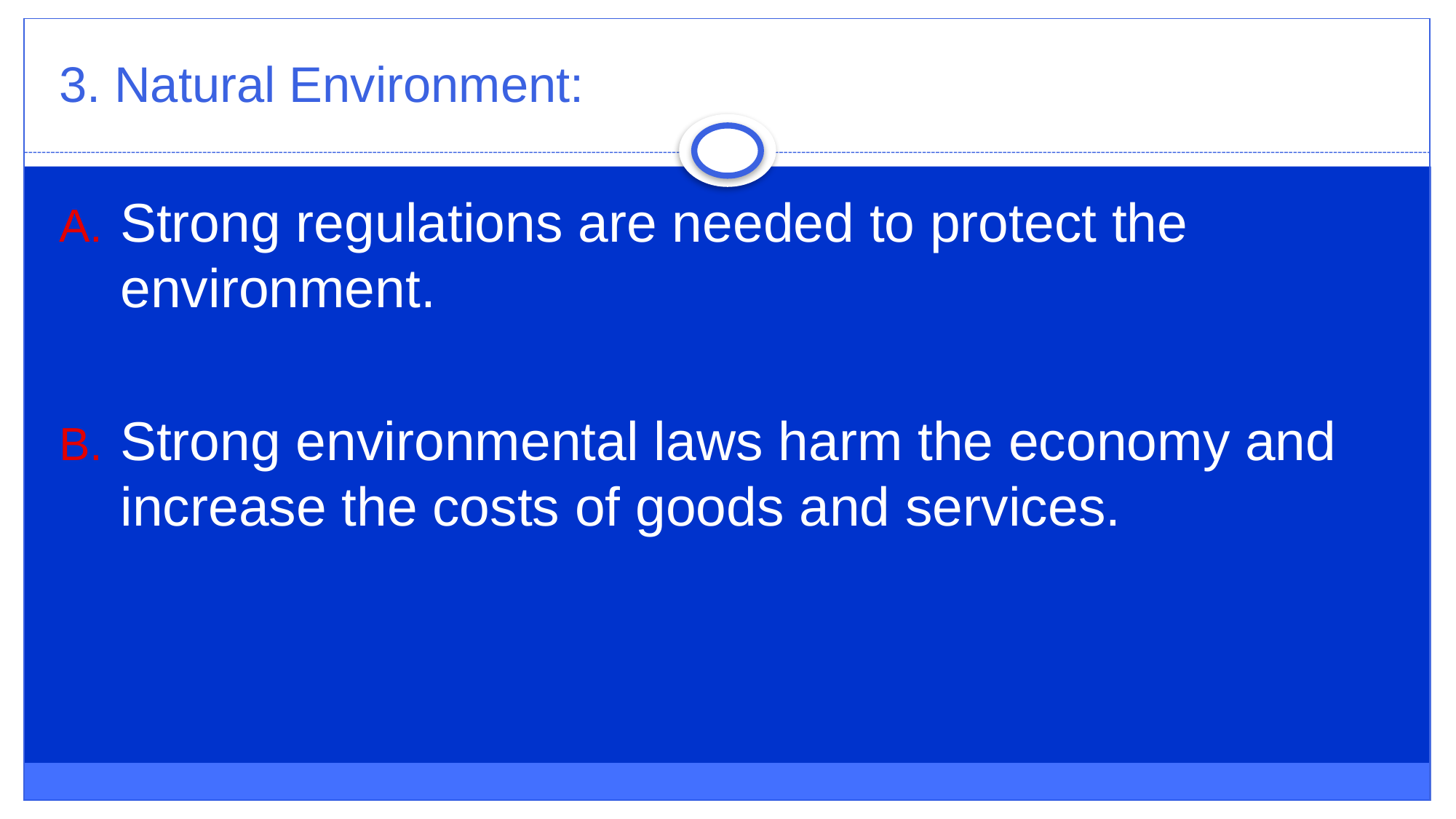

# 3. Natural Environment:
Strong regulations are needed to protect the environment.

Strong environmental laws harm the economy and increase the costs of goods and services.